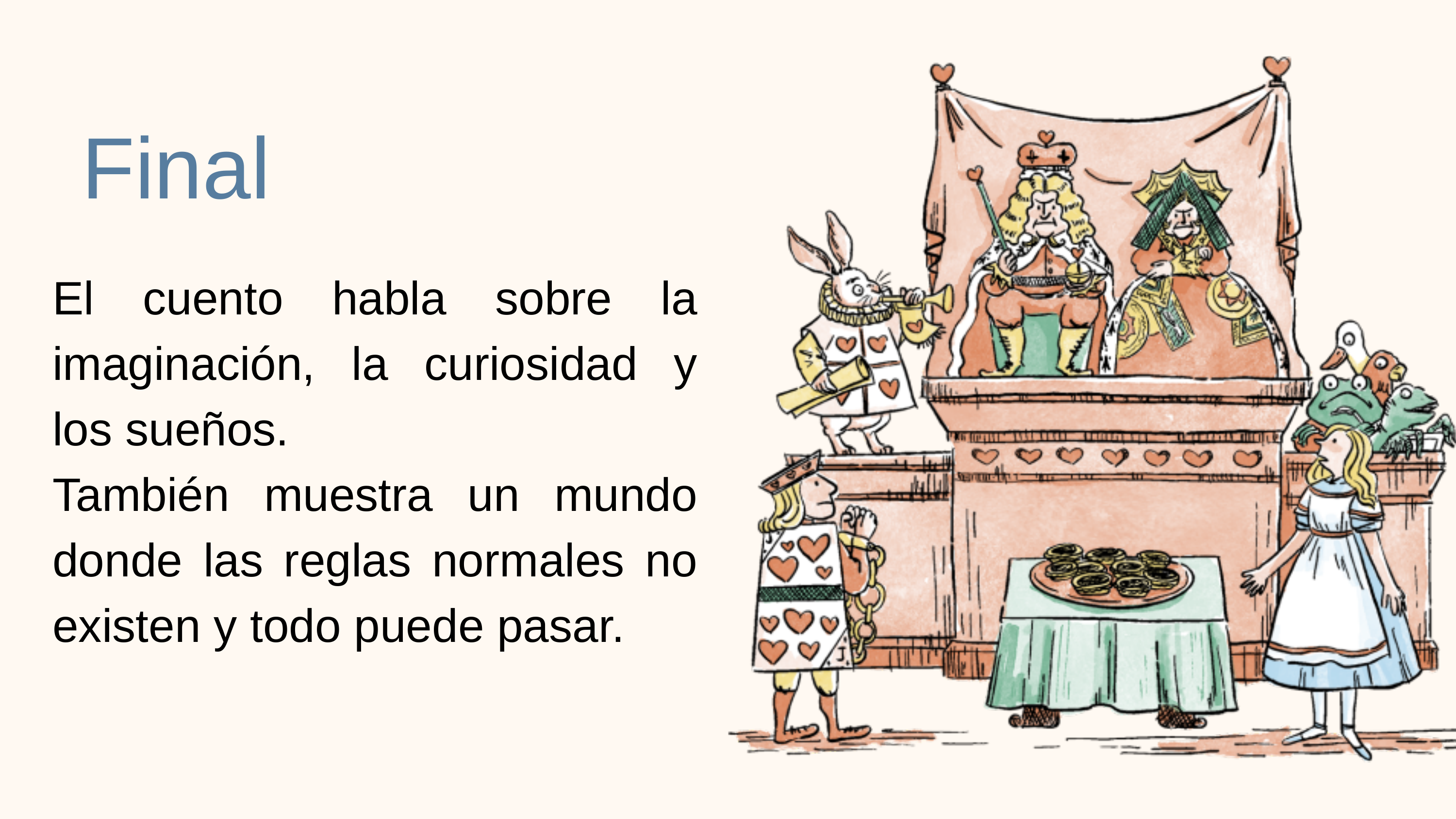

Final
El cuento habla sobre la imaginación, la curiosidad y los sueños.
También muestra un mundo donde las reglas normales no existen y todo puede pasar.